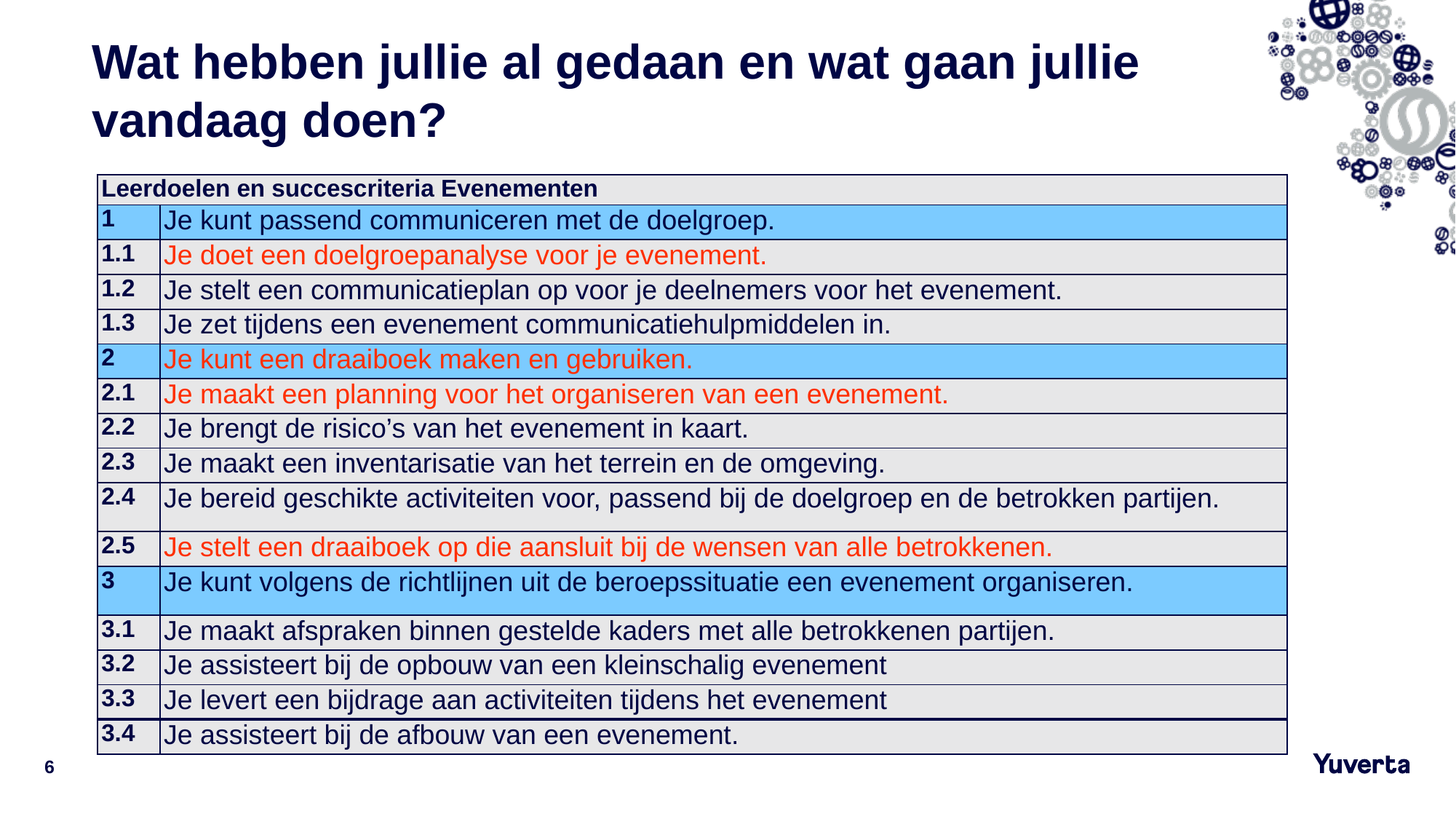

Wat hebben jullie al gedaan en wat gaan jullie vandaag doen?
| Leerdoelen en succescriteria Evenementen |  |
| --- | --- |
| 1 | Je kunt passend communiceren met de doelgroep. |
| 1.1 | Je doet een doelgroepanalyse voor je evenement. |
| 1.2 | Je stelt een communicatieplan op voor je deelnemers voor het evenement. |
| 1.3 | Je zet tijdens een evenement communicatiehulpmiddelen in. |
| 2 | Je kunt een draaiboek maken en gebruiken. |
| 2.1 | Je maakt een planning voor het organiseren van een evenement. |
| 2.2 | Je brengt de risico’s van het evenement in kaart. |
| 2.3 | Je maakt een inventarisatie van het terrein en de omgeving. |
| 2.4 | Je bereid geschikte activiteiten voor, passend bij de doelgroep en de betrokken partijen. |
| 2.5 | Je stelt een draaiboek op die aansluit bij de wensen van alle betrokkenen. |
| 3 | Je kunt volgens de richtlijnen uit de beroepssituatie een evenement organiseren. |
| 3.1 | Je maakt afspraken binnen gestelde kaders met alle betrokkenen partijen. |
| 3.2 | Je assisteert bij de opbouw van een kleinschalig evenement |
| 3.3 | Je levert een bijdrage aan activiteiten tijdens het evenement |
| 3.4 | Je assisteert bij de afbouw van een evenement. |
6
19-9-2023